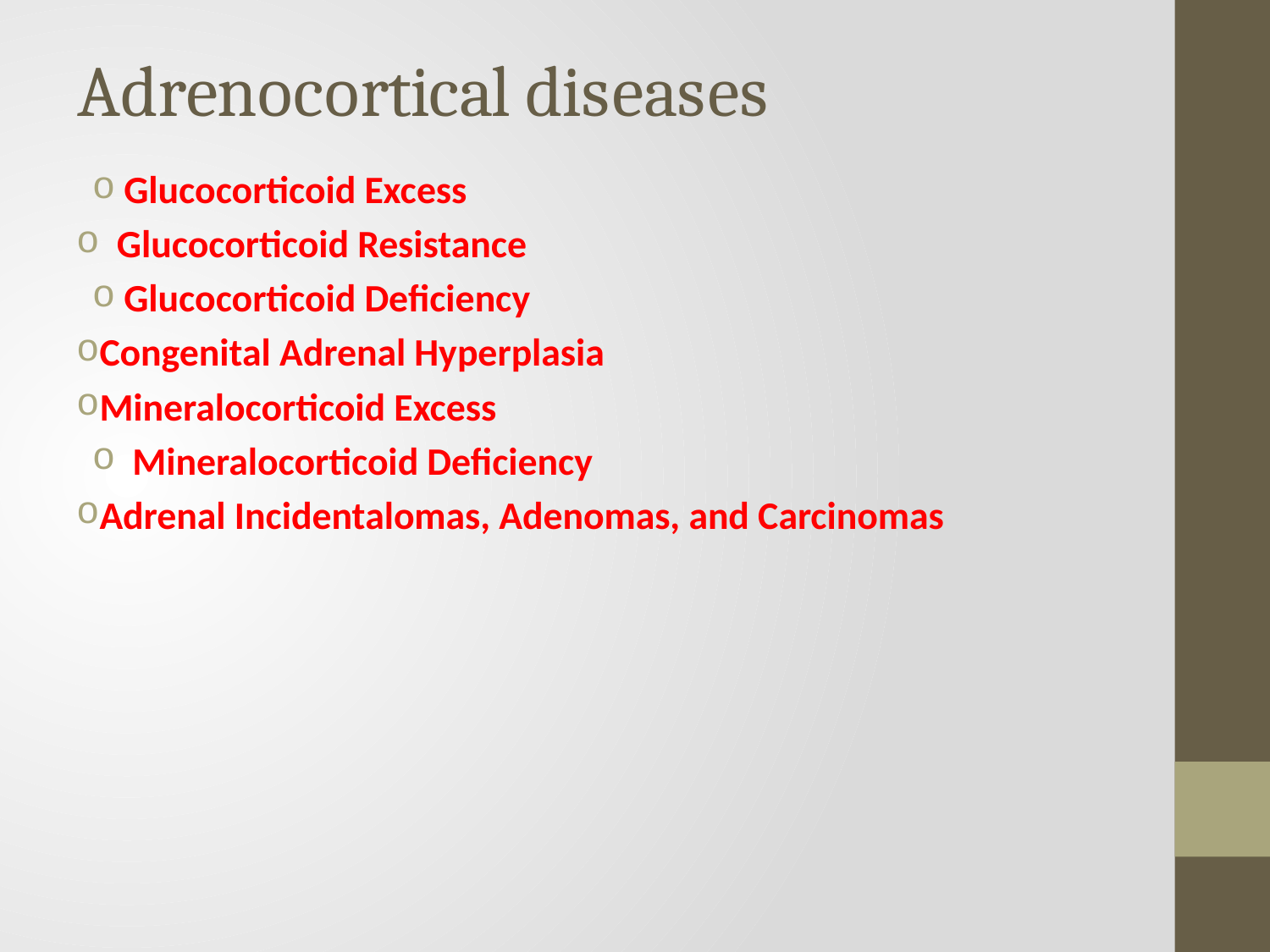

# Adrenocortical diseases
Glucocorticoid Excess
  Glucocorticoid Resistance
Glucocorticoid Deficiency
Congenital Adrenal Hyperplasia
Mineralocorticoid Excess
 Mineralocorticoid Deficiency
Adrenal Incidentalomas, Adenomas, and Carcinomas